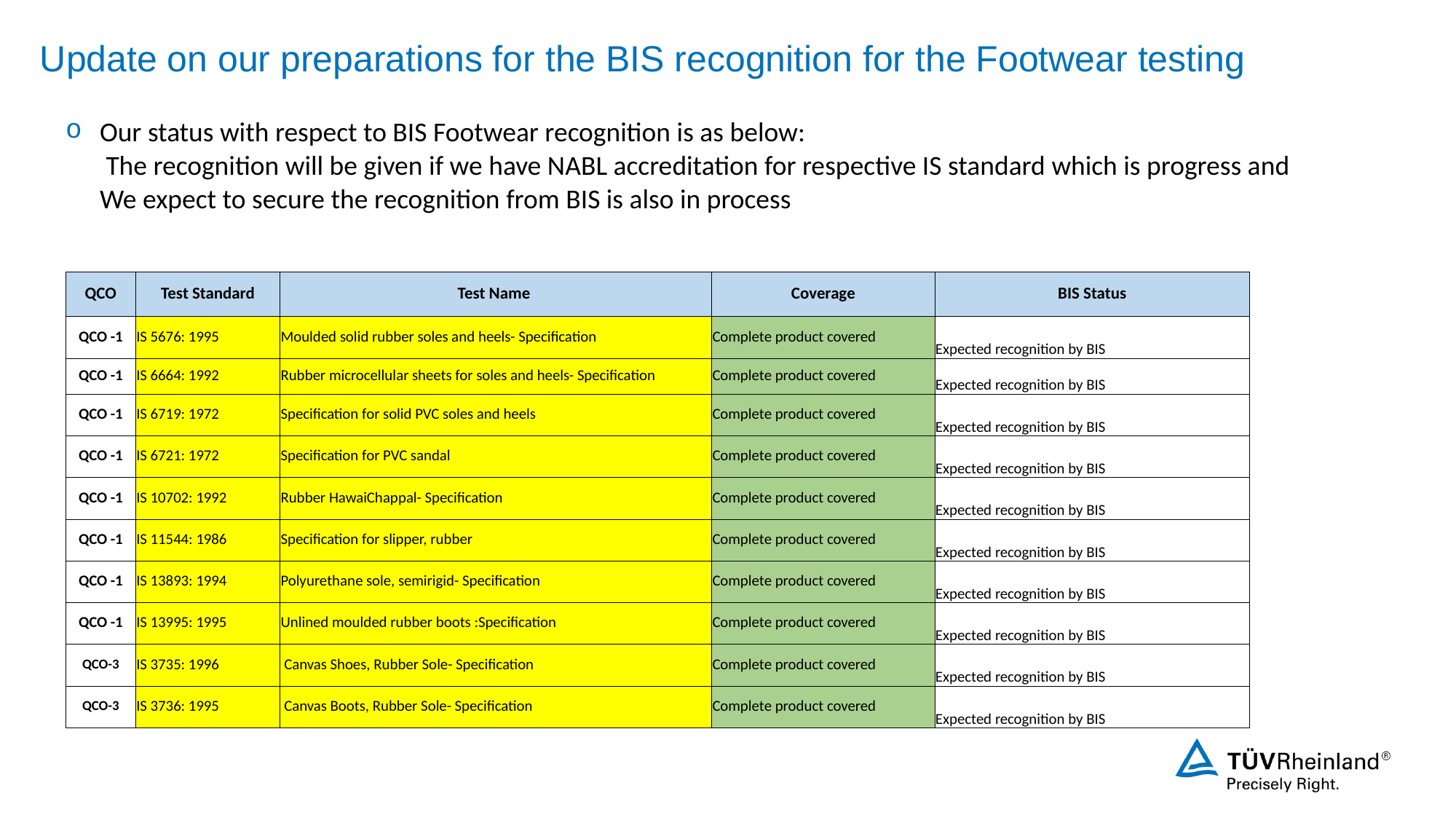

# Update on our preparations for the BIS recognition for the Footwear testing
Our status with respect to BIS Footwear recognition is as below:
 The recognition will be given if we have NABL accreditation for respective IS standard which is progress and  We expect to secure the recognition from BIS is also in process

| QCO | Test Standard | Test Name | Coverage | BIS Status |
| --- | --- | --- | --- | --- |
| QCO -1 | IS 5676: 1995 | Moulded solid rubber soles and heels- Specification | Complete product covered | Expected recognition by BIS |
| QCO -1 | IS 6664: 1992 | Rubber microcellular sheets for soles and heels- Specification | Complete product covered | Expected recognition by BIS |
| QCO -1 | IS 6719: 1972 | Specification for solid PVC soles and heels | Complete product covered | Expected recognition by BIS |
| QCO -1 | IS 6721: 1972 | Specification for PVC sandal | Complete product covered | Expected recognition by BIS |
| QCO -1 | IS 10702: 1992 | Rubber HawaiChappal- Specification | Complete product covered | Expected recognition by BIS |
| QCO -1 | IS 11544: 1986 | Specification for slipper, rubber | Complete product covered | Expected recognition by BIS |
| QCO -1 | IS 13893: 1994 | Polyurethane sole, semirigid- Specification | Complete product covered | Expected recognition by BIS |
| QCO -1 | IS 13995: 1995 | Unlined moulded rubber boots :Specification | Complete product covered | Expected recognition by BIS |
| QCO-3 | IS 3735: 1996 | Canvas Shoes, Rubber Sole- Specification | Complete product covered | Expected recognition by BIS |
| QCO-3 | IS 3736: 1995 | Canvas Boots, Rubber Sole- Specification | Complete product covered | Expected recognition by BIS |